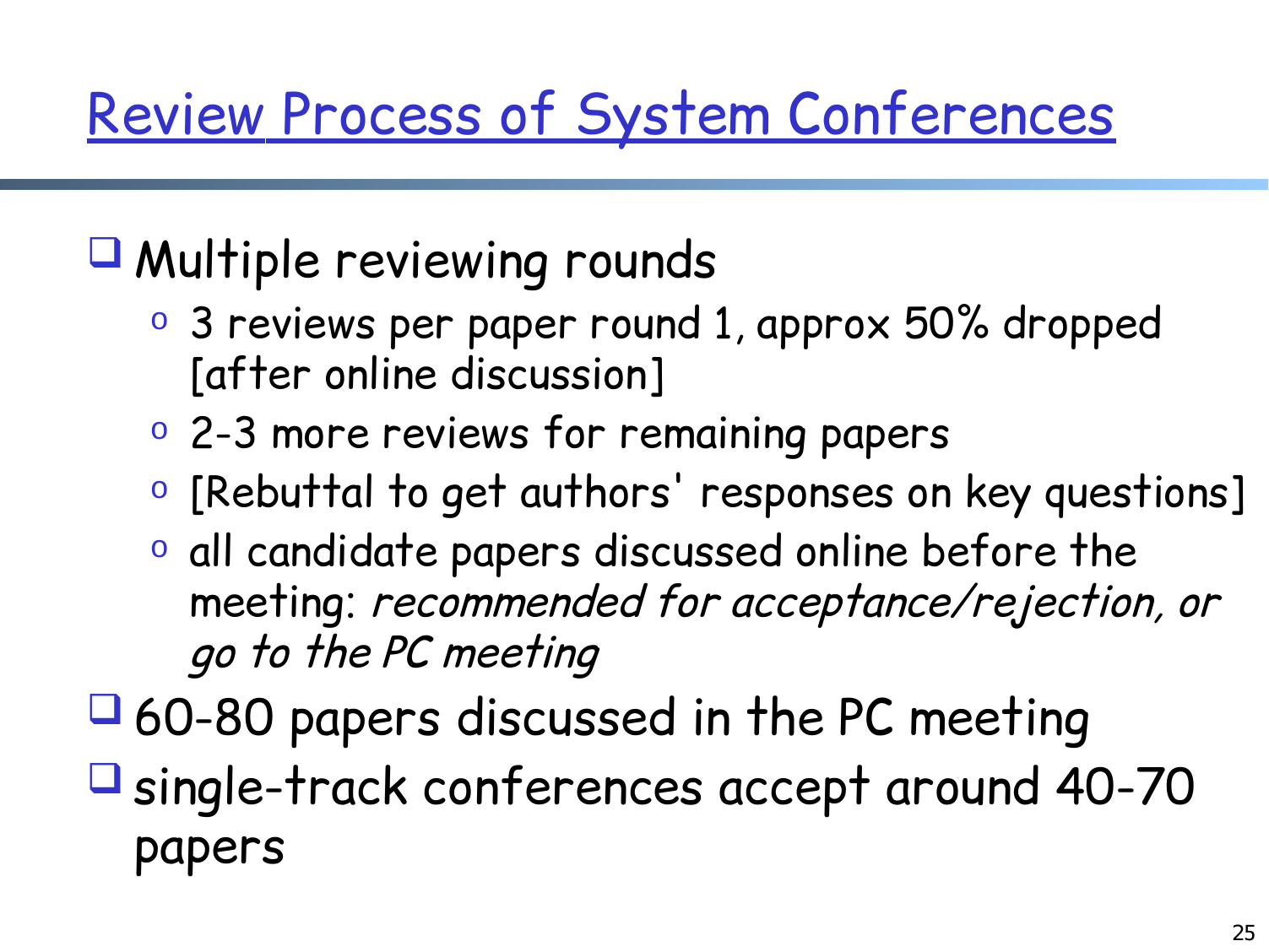

# Review Process of System Conferences
Multiple reviewing rounds
3 reviews per paper round 1, approx 50% dropped [after online discussion]
2-3 more reviews for remaining papers
[Rebuttal to get authors' responses on key questions]
all candidate papers discussed online before the meeting: recommended for acceptance/rejection, or go to the PC meeting
60-80 papers discussed in the PC meeting
single-track conferences accept around 40-70 papers

25